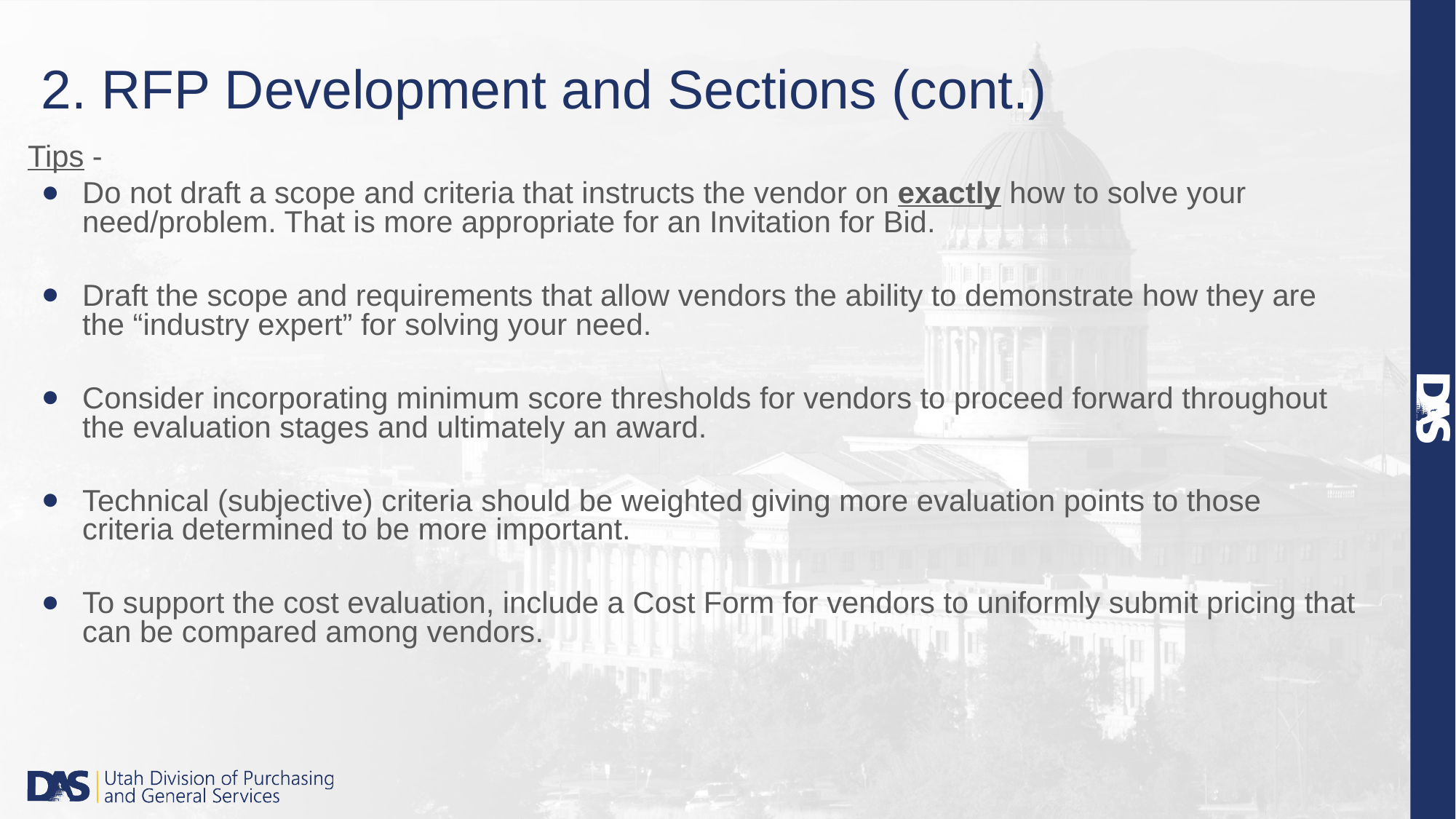

# 2. RFP Development and Sections (cont.)

Tips -
Do not draft a scope and criteria that instructs the vendor on exactly how to solve your need/problem. That is more appropriate for an Invitation for Bid.

Draft the scope and requirements that allow vendors the ability to demonstrate how they are the “industry expert” for solving your need.

Consider incorporating minimum score thresholds for vendors to proceed forward throughout the evaluation stages and ultimately an award.

Technical (subjective) criteria should be weighted giving more evaluation points to those criteria determined to be more important.

To support the cost evaluation, include a Cost Form for vendors to uniformly submit pricing that can be compared among vendors.